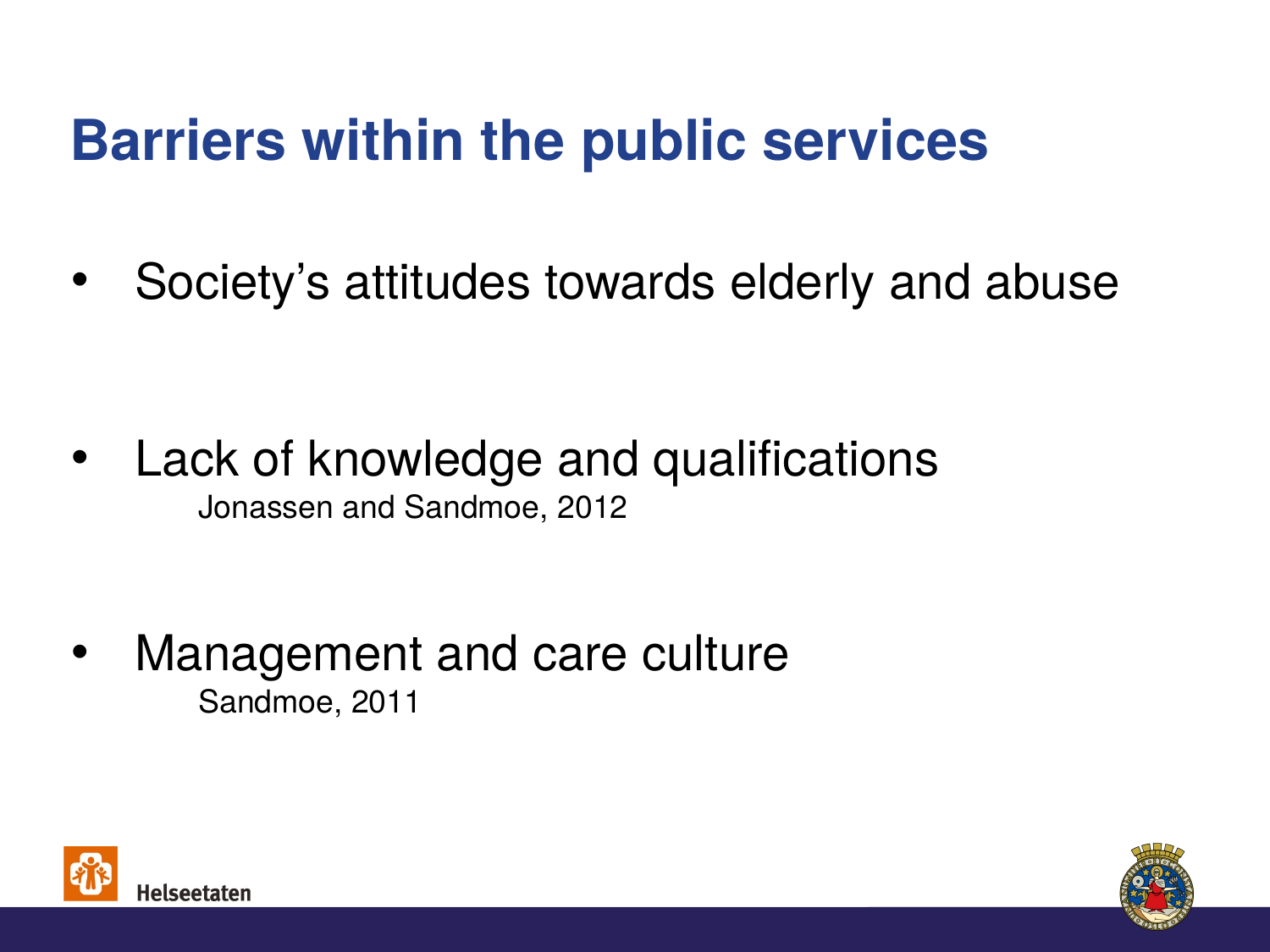

Barriers within the public services

Society’s attitudes towards elderly and abuse

Lack of knowledge and qualifications
	Jonassen and Sandmoe, 2012

Management and care culture
	Sandmoe, 2011